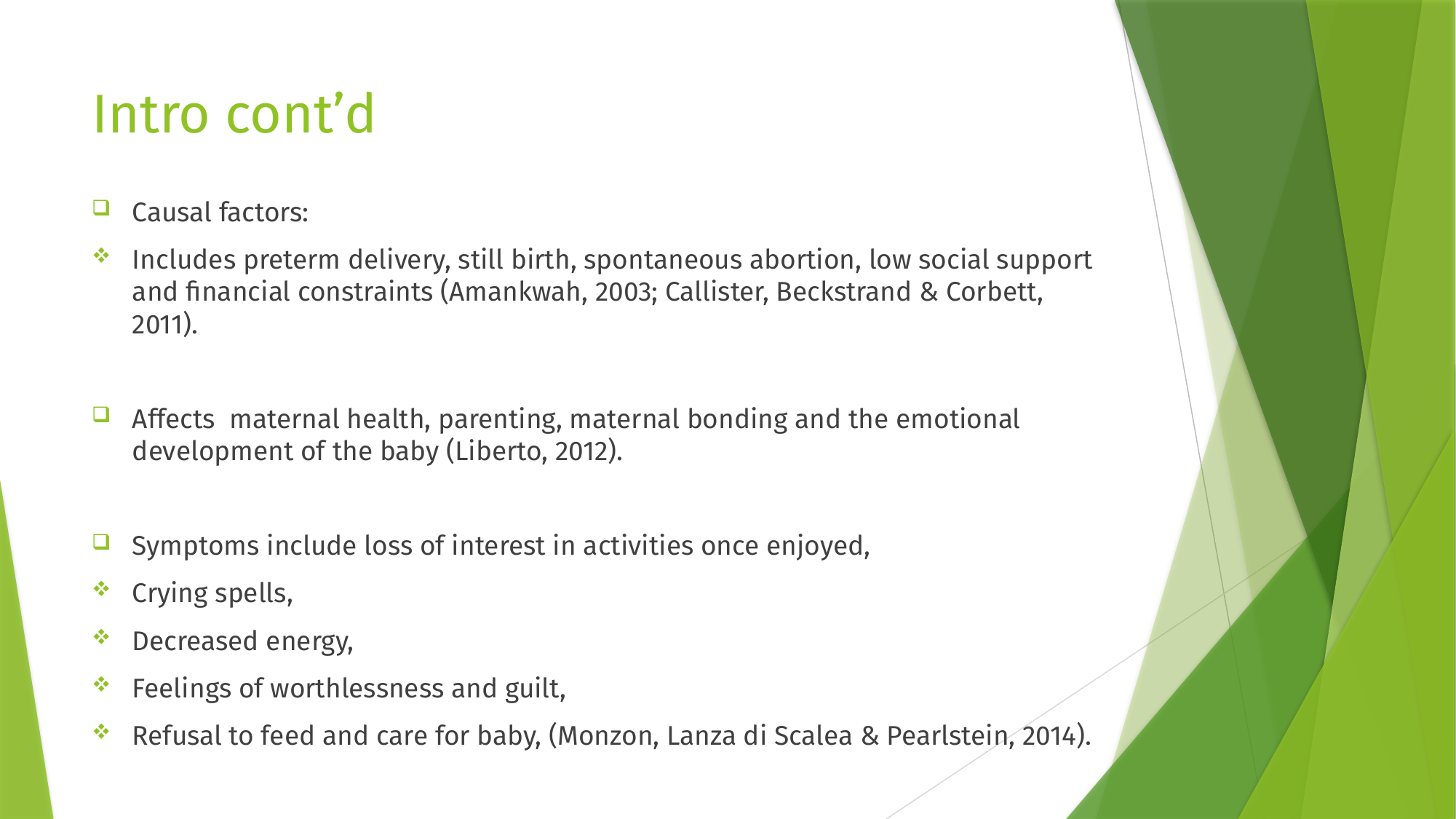

# Intro cont’d
Causal factors:
Includes preterm delivery, still birth, spontaneous abortion, low social support and financial constraints (Amankwah, 2003; Callister, Beckstrand & Corbett, 2011).

Affects  maternal health, parenting, maternal bonding and the emotional development of the baby (Liberto, 2012).

Symptoms include loss of interest in activities once enjoyed,
Crying spells,
Decreased energy,
Feelings of worthlessness and guilt,
Refusal to feed and care for baby, (Monzon, Lanza di Scalea & Pearlstein, 2014).